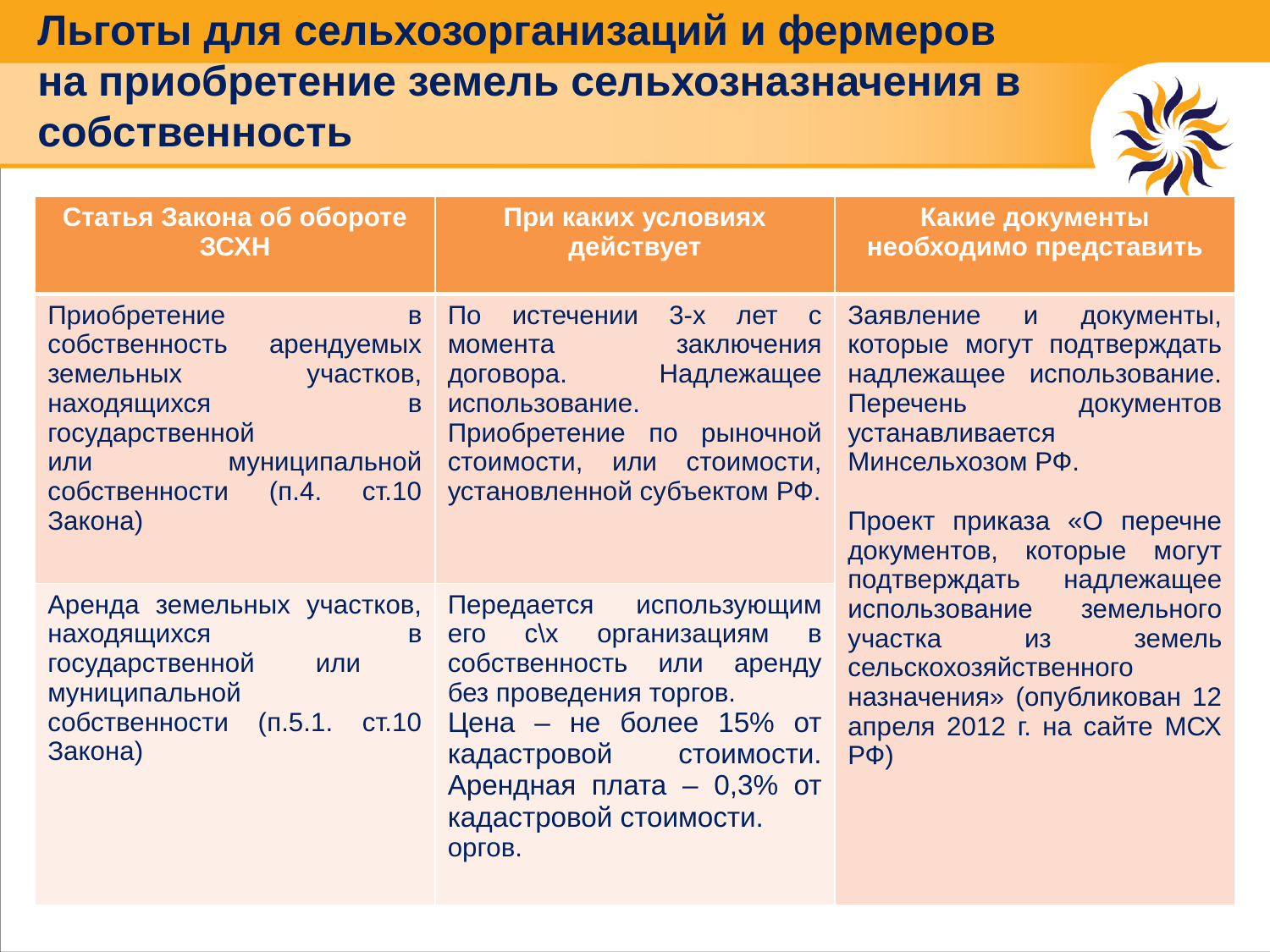

# Льготы для сельхозорганизаций и фермеров на приобретение земель сельхозназначения в собственность
| Статья Закона об обороте ЗСХН | При каких условиях действует | Какие документы необходимо представить |
| --- | --- | --- |
| Приобретение в собственность арендуемых земельных участков, находящихся в государственной или муниципальной собственности (п.4. ст.10 Закона) | По истечении 3-х лет с момента заключения договора. Надлежащее использование. Приобретение по рыночной стоимости, или стоимости, установленной субъектом РФ. | Заявление и документы, которые могут подтверждать надлежащее использование. Перечень документов устанавливается Минсельхозом РФ. Проект приказа «О перечне документов, которые могут подтверждать надлежащее использование земельного участка из земель сельскохозяйственного назначения» (опубликован 12 апреля 2012 г. на сайте МСХ РФ) |
| Аренда земельных участков, находящихся в государственной или муниципальной собственности (п.5.1. ст.10 Закона) | Передается использующим его с\х организациям в собственность или аренду без проведения торгов. Цена – не более 15% от кадастровой стоимости. Арендная плата – 0,3% от кадастровой стоимости. оргов. |  |